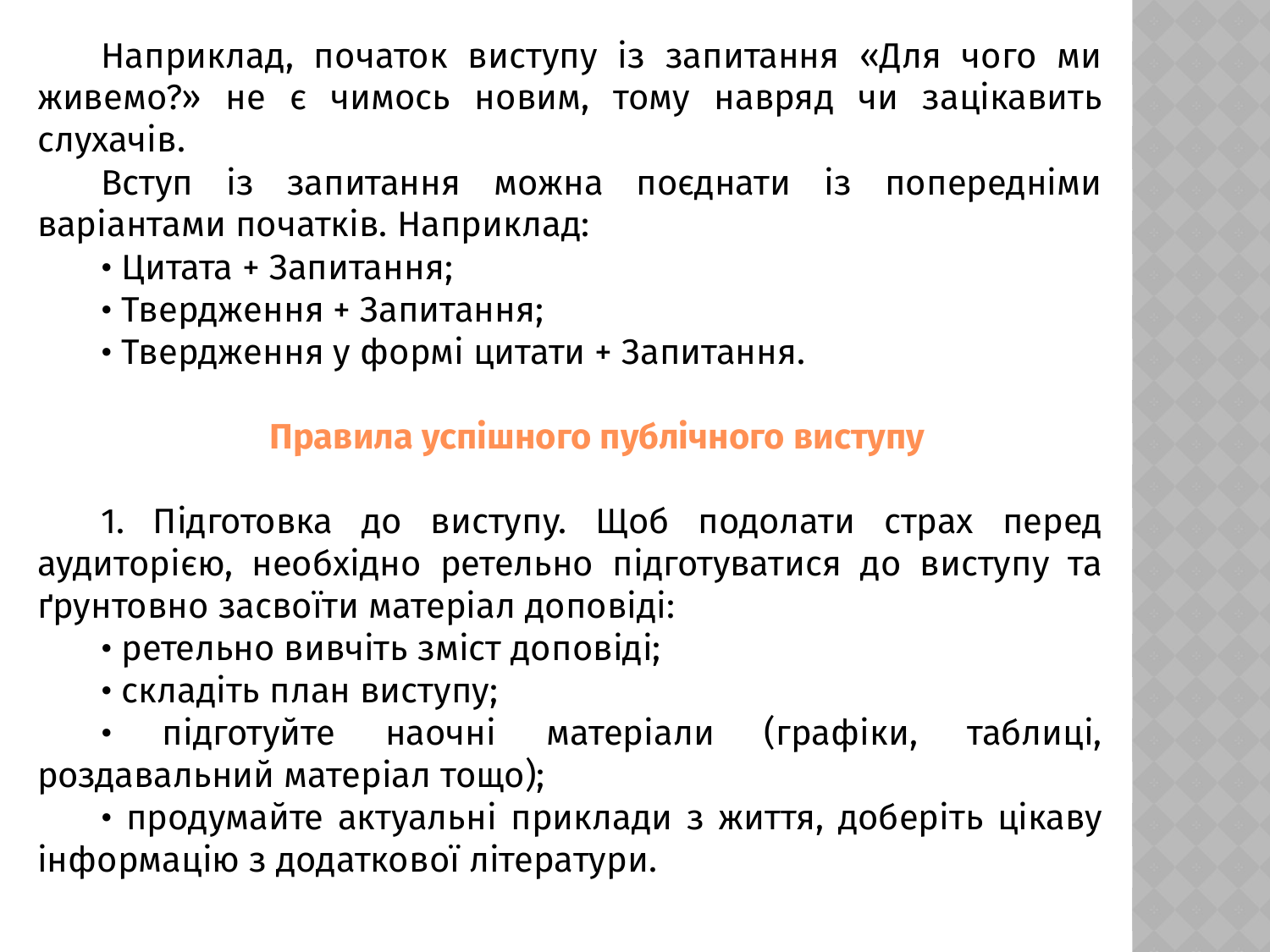

Наприклад, початок виступу із запитання «Для чого ми живемо?» не є чимось новим, тому навряд чи зацікавить слухачів.
Вступ із запитання можна поєднати із попередніми варіантами початків. Наприклад:
• Цитата + Запитання;
• Твердження + Запитання;
• Твердження у формі цитати + Запитання.

Правила успішного публічного виступу

1. Підготовка до виступу. Щоб подолати страх перед аудиторією, необхідно ретельно підготуватися до виступу та ґрунтовно засвоїти матеріал доповіді:
• ретельно вивчіть зміст доповіді;
• складіть план виступу;
• підготуйте наочні матеріали (графіки, таблиці, роздавальний матеріал тощо);
• продумайте актуальні приклади з життя, доберіть цікаву інформацію з додаткової літератури.